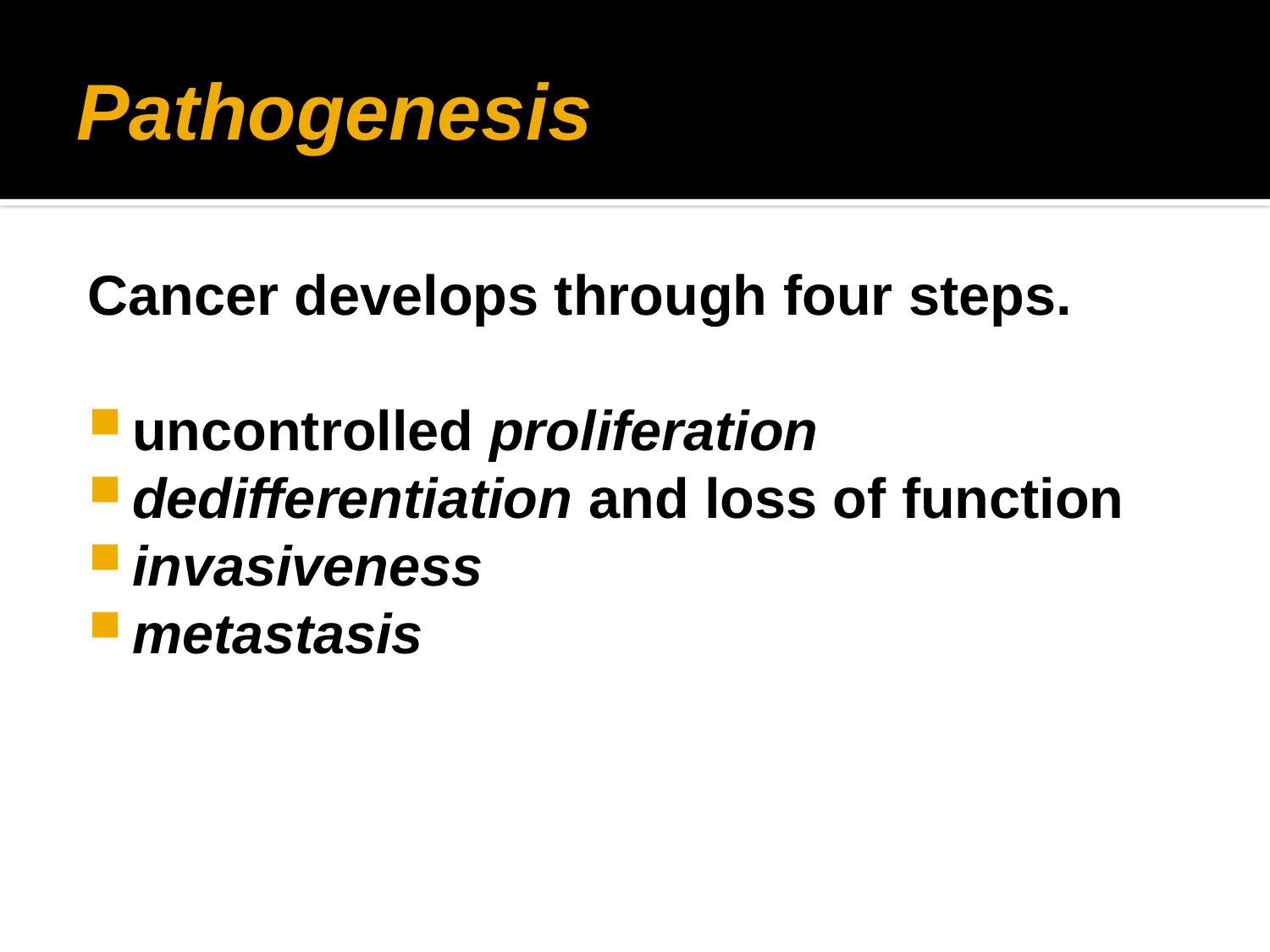

# Pathogenesis
Cancer develops through four steps.

uncontrolled proliferation
dedifferentiation and loss of function
invasiveness
metastasis